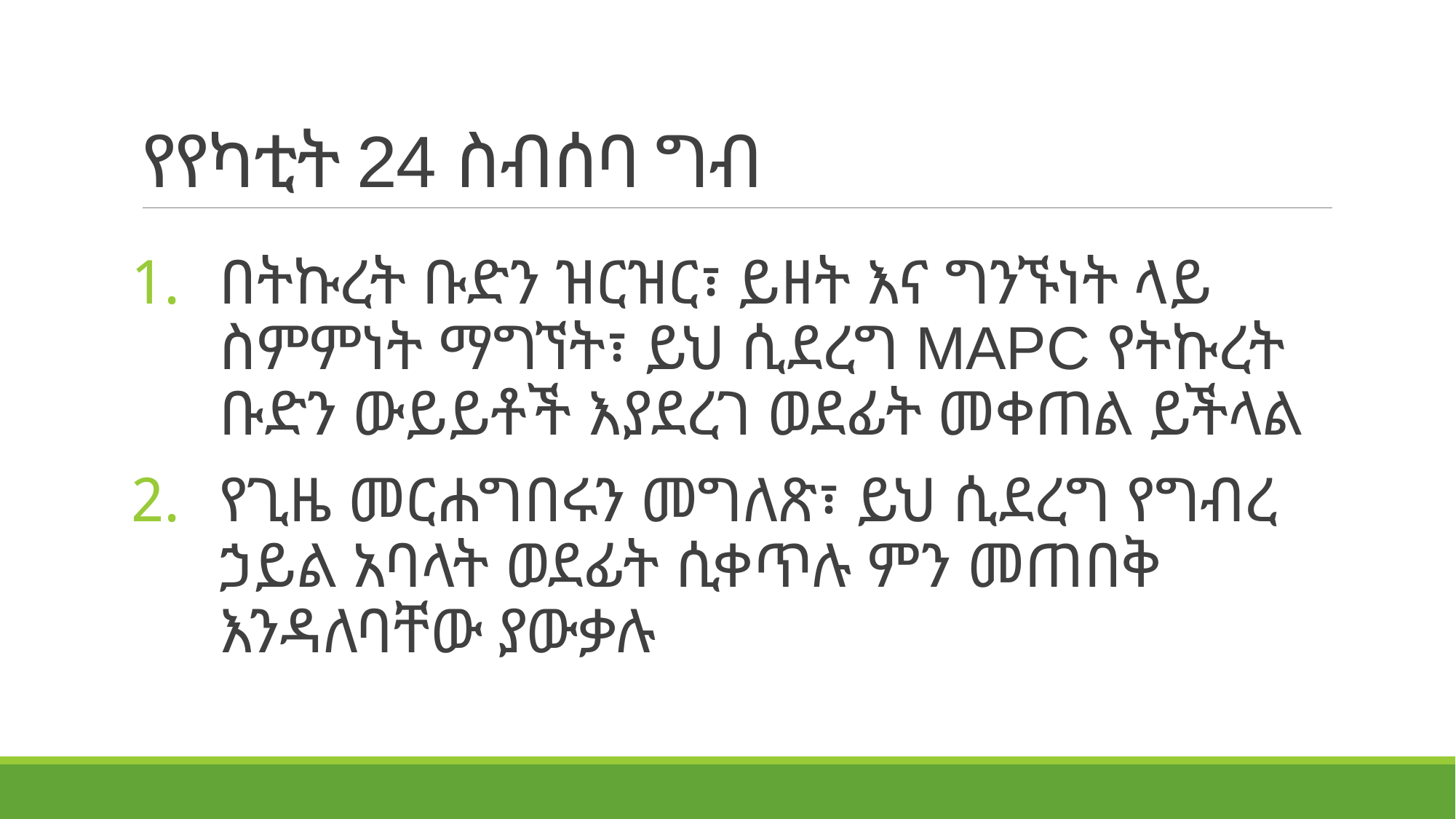

# የየካቲት 24 ስብሰባ ግብ
በትኩረት ቡድን ዝርዝር፣ ይዘት እና ግንኙነት ላይ ስምምነት ማግኘት፣ ይህ ሲደረግ MAPC የትኩረት ቡድን ውይይቶች እያደረገ ወደፊት መቀጠል ይችላል
የጊዜ መርሐግበሩን መግለጽ፣ ይህ ሲደረግ የግብረ ኃይል አባላት ወደፊት ሲቀጥሉ ምን መጠበቅ እንዳለባቸው ያውቃሉ